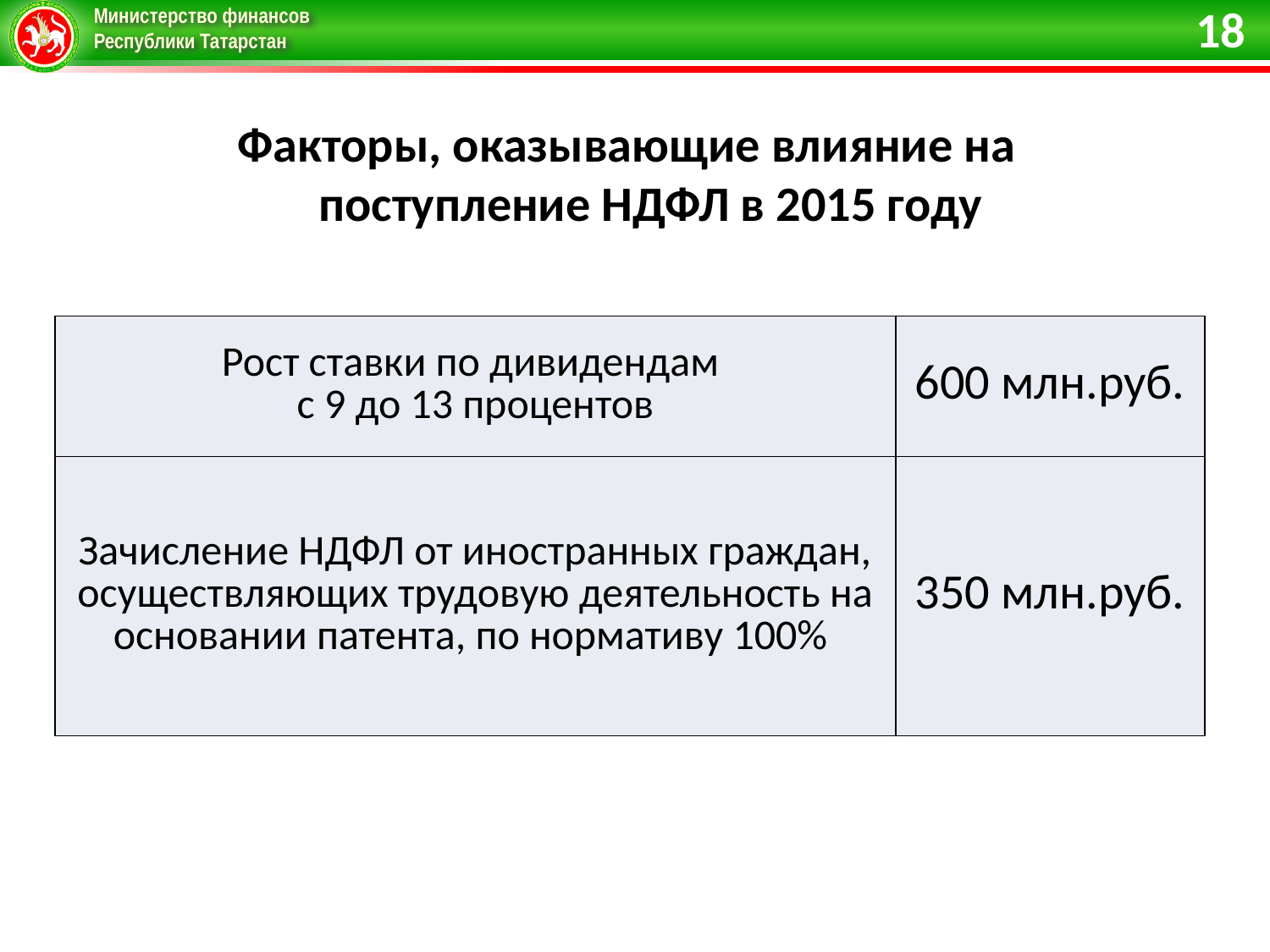

18
Факторы, оказывающие влияние на
поступление НДФЛ в 2015 году
| Рост ставки по дивидендам с 9 до 13 процентов | 600 млн.руб. |
| --- | --- |
| Зачисление НДФЛ от иностранных граждан, осуществляющих трудовую деятельность на основании патента, по нормативу 100% | 350 млн.руб. |